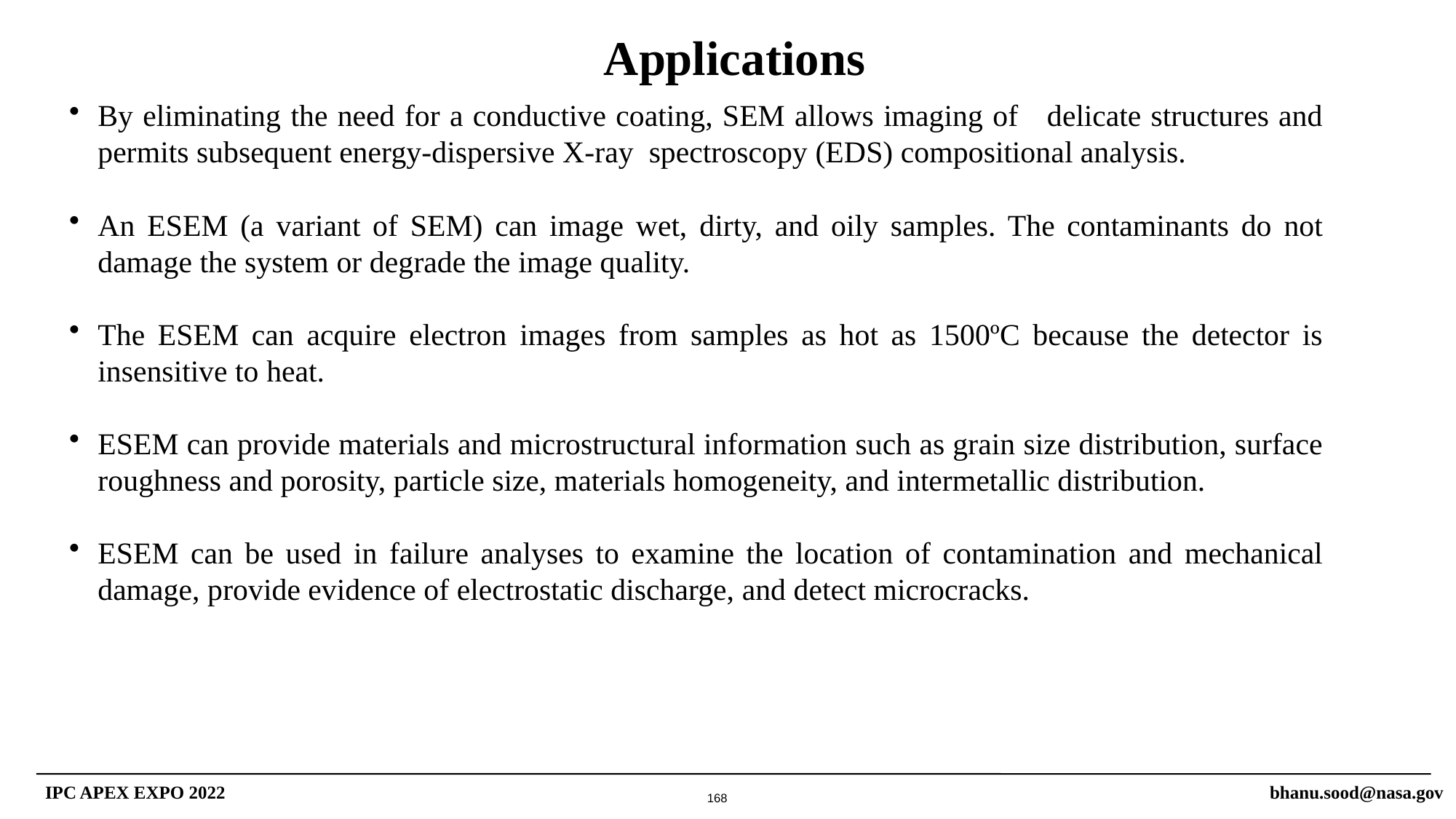

Applications
By eliminating the need for a conductive coating, SEM allows imaging of   delicate structures and permits subsequent energy-dispersive X-ray  spectroscopy (EDS) compositional analysis.

An ESEM (a variant of SEM) can image wet, dirty, and oily samples. The contaminants do not damage the system or degrade the image quality.

The ESEM can acquire electron images from samples as hot as 1500ºC because the detector is insensitive to heat.

ESEM can provide materials and microstructural information such as grain size distribution, surface roughness and porosity, particle size, materials homogeneity, and intermetallic distribution.

ESEM can be used in failure analyses to examine the location of contamination and mechanical damage, provide evidence of electrostatic discharge, and detect microcracks.